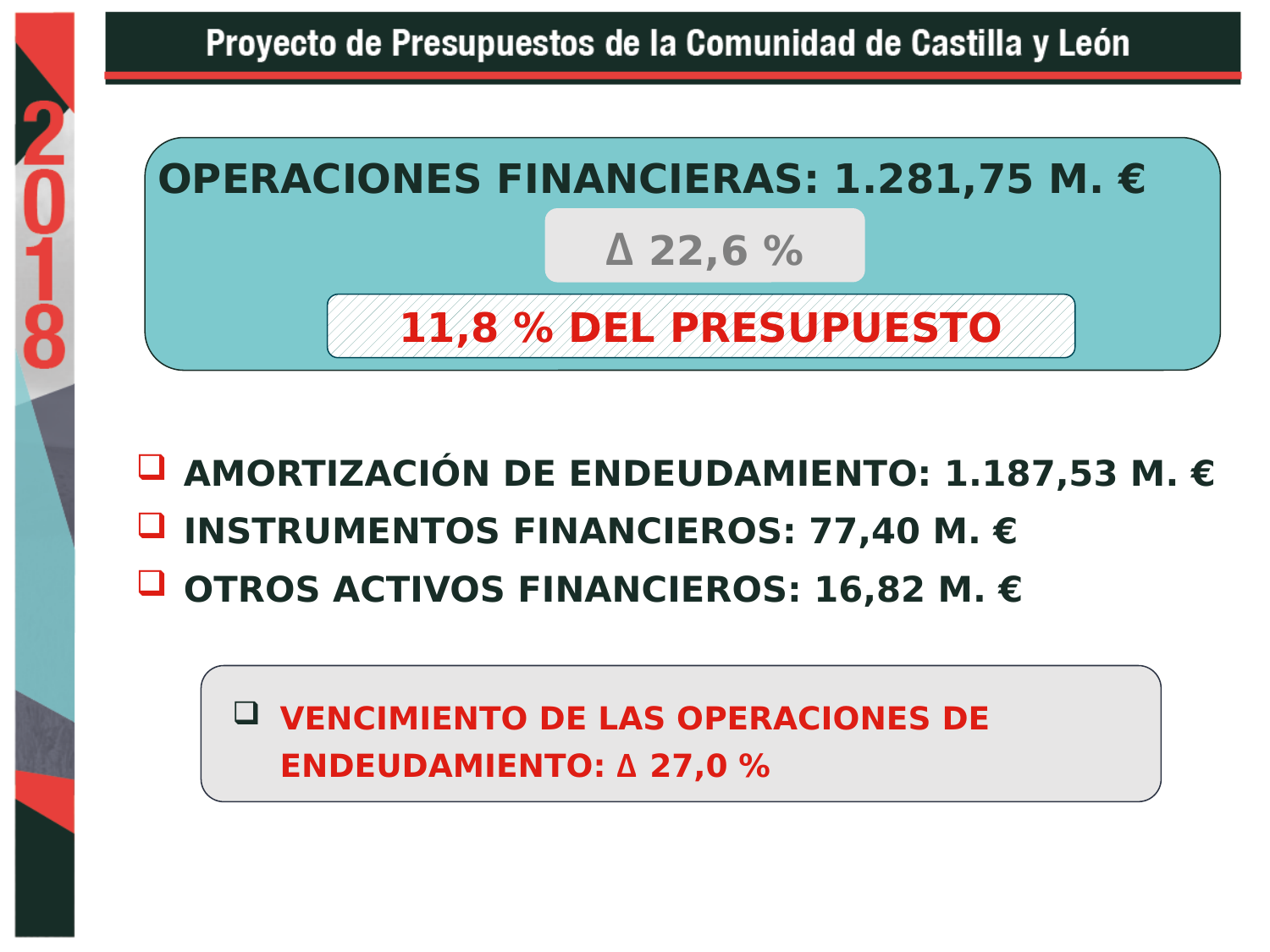

OPERACIONES FINANCIERAS: 1.281,75 M. €
Δ 22,6 %
11,8 % DEL PRESUPUESTO
AMORTIZACIÓN DE ENDEUDAMIENTO: 1.187,53 M. €
INSTRUMENTOS FINANCIEROS: 77,40 M. €
OTROS ACTIVOS FINANCIEROS: 16,82 M. €

VENCIMIENTO DE LAS OPERACIONES DE ENDEUDAMIENTO: Δ 27,0 %